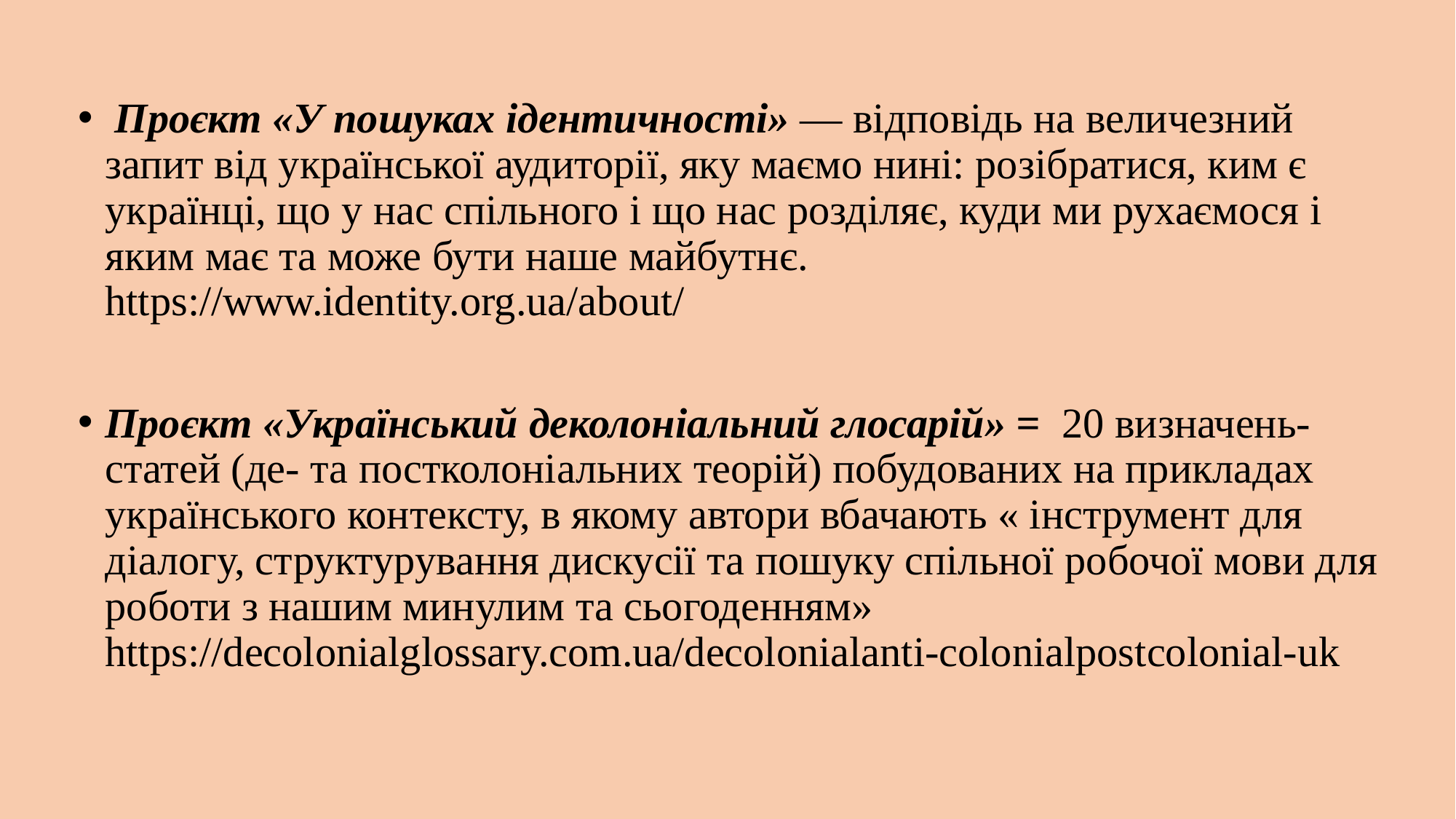

Проєкт «У пошуках ідентичності» — відповідь на величезний запит від української аудиторії, яку маємо нині: розібратися, ким є українці, що у нас спільного і що нас розділяє, куди ми рухаємося і яким має та може бути наше майбутнє. https://www.identity.org.ua/about/

Проєкт «Український деколоніальний глосарій» =  20 визначень-статей (де- та постколоніальних теорій) побудованих на прикладах українського контексту, в якому автори вбачають « інструмент для діалогу, структурування дискусії та пошуку спільної робочої мови для роботи з нашим минулим та сьогоденням» https://decolonialglossary.com.ua/decolonialanti-colonialpostcolonial-uk